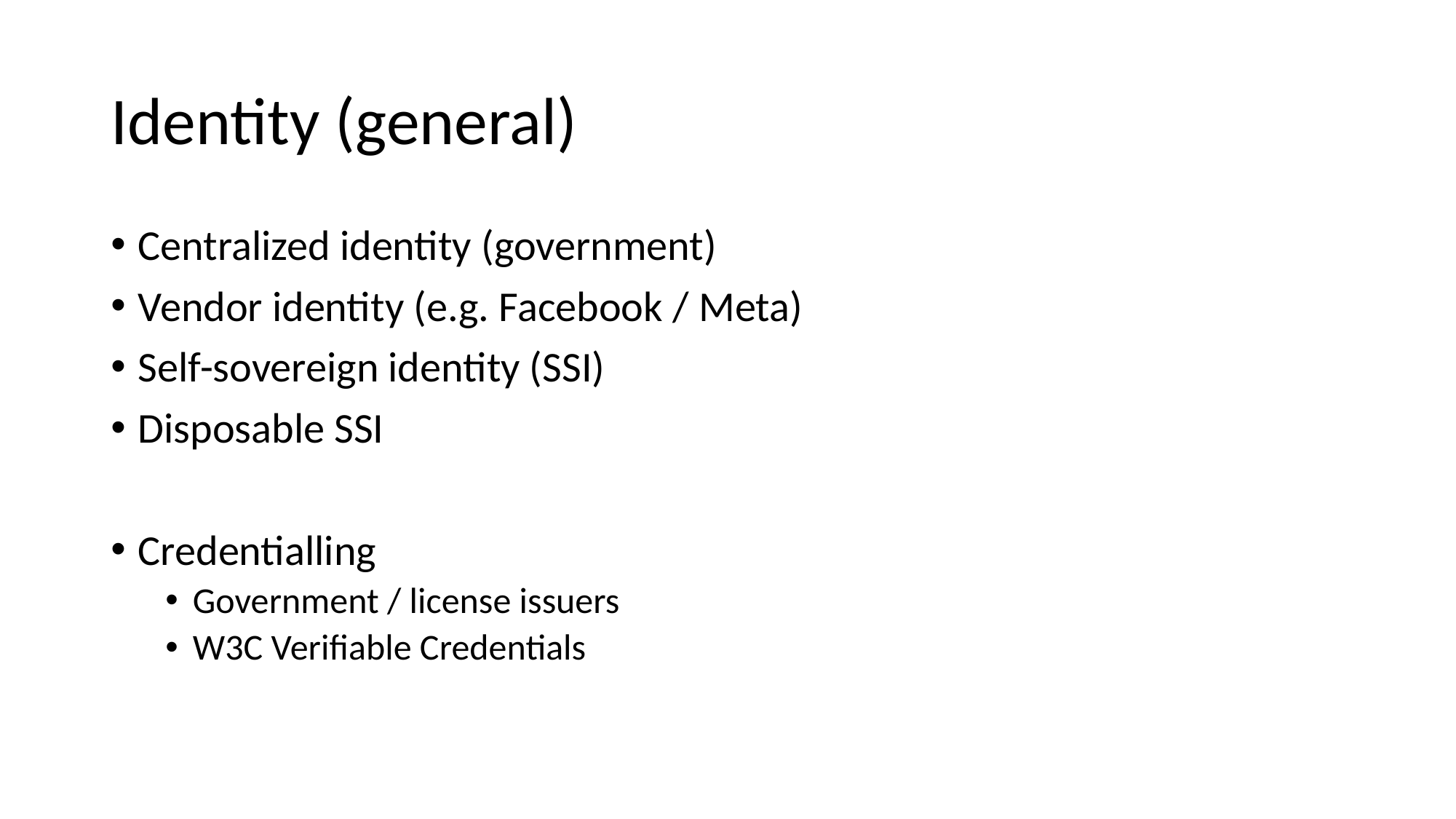

# Identity (general)
Centralized identity (government)
Vendor identity (e.g. Facebook / Meta)
Self-sovereign identity (SSI)
Disposable SSI

Credentialling
Government / license issuers
W3C Verifiable Credentials